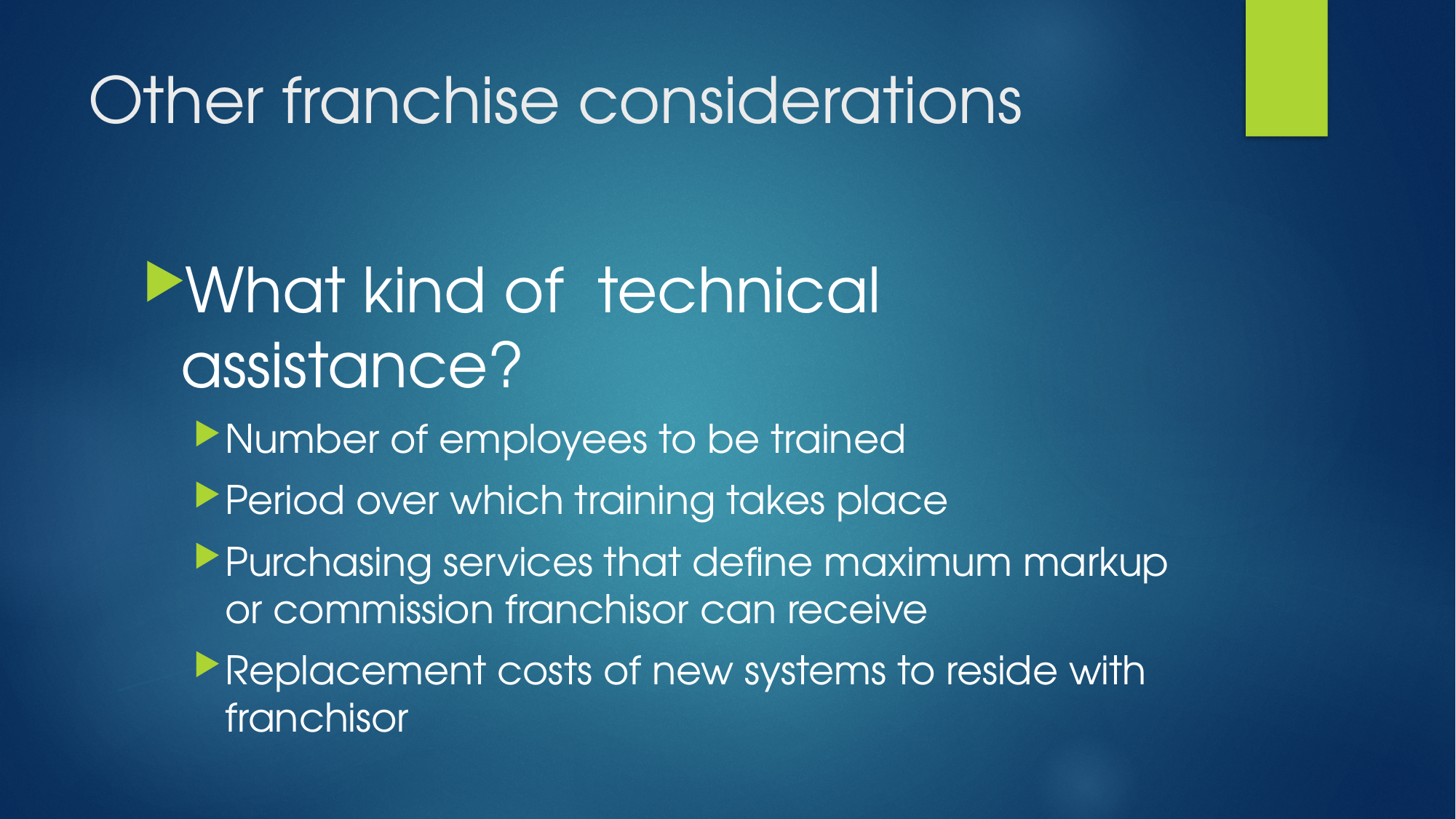

# Other franchise considerations
What kind of  technical assistance?
Number of employees to be trained
Period over which training takes place
Purchasing services that define maximum markup or commission franchisor can receive
Replacement costs of new systems to reside with franchisor